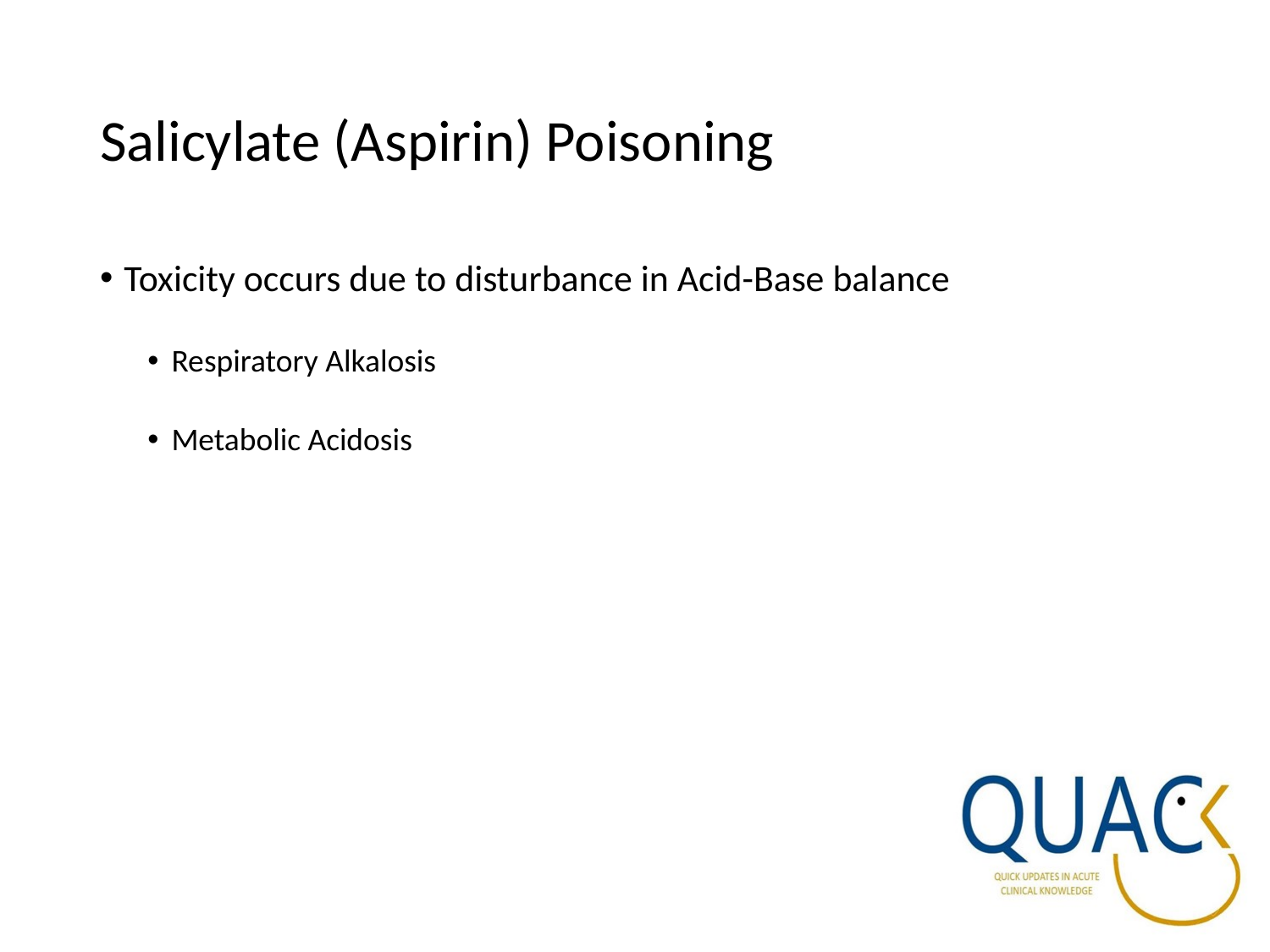

# Salicylate (Aspirin) Poisoning
Toxicity occurs due to disturbance in Acid-Base balance

Respiratory Alkalosis

Metabolic Acidosis